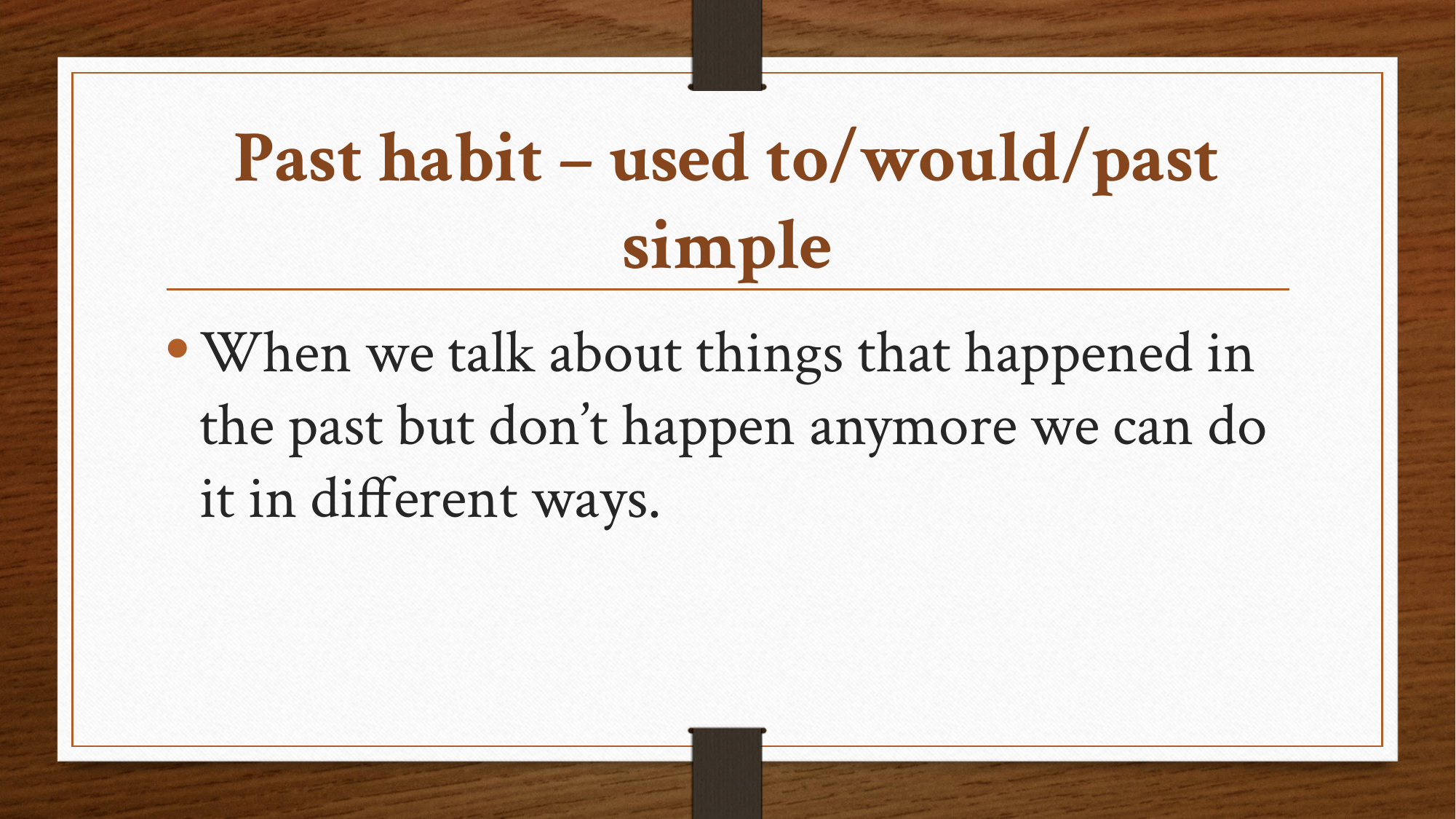

# Past habit – used to/would/past simple
When we talk about things that happened in the past but don’t happen anymore we can do it in different ways.